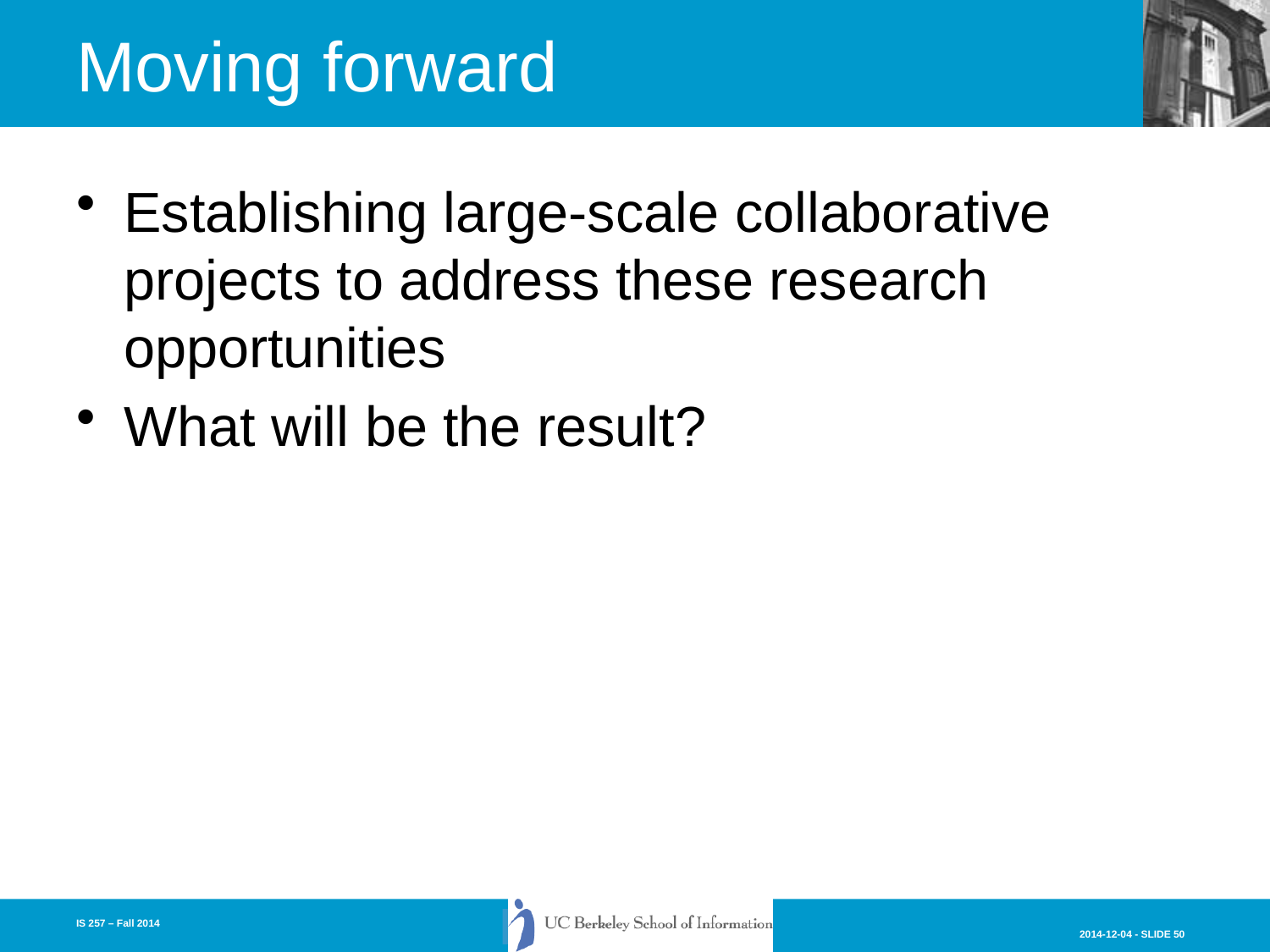

# Moving forward
Establishing large-scale collaborative projects to address these research opportunities
What will be the result?

IS 257 – Fall 2014